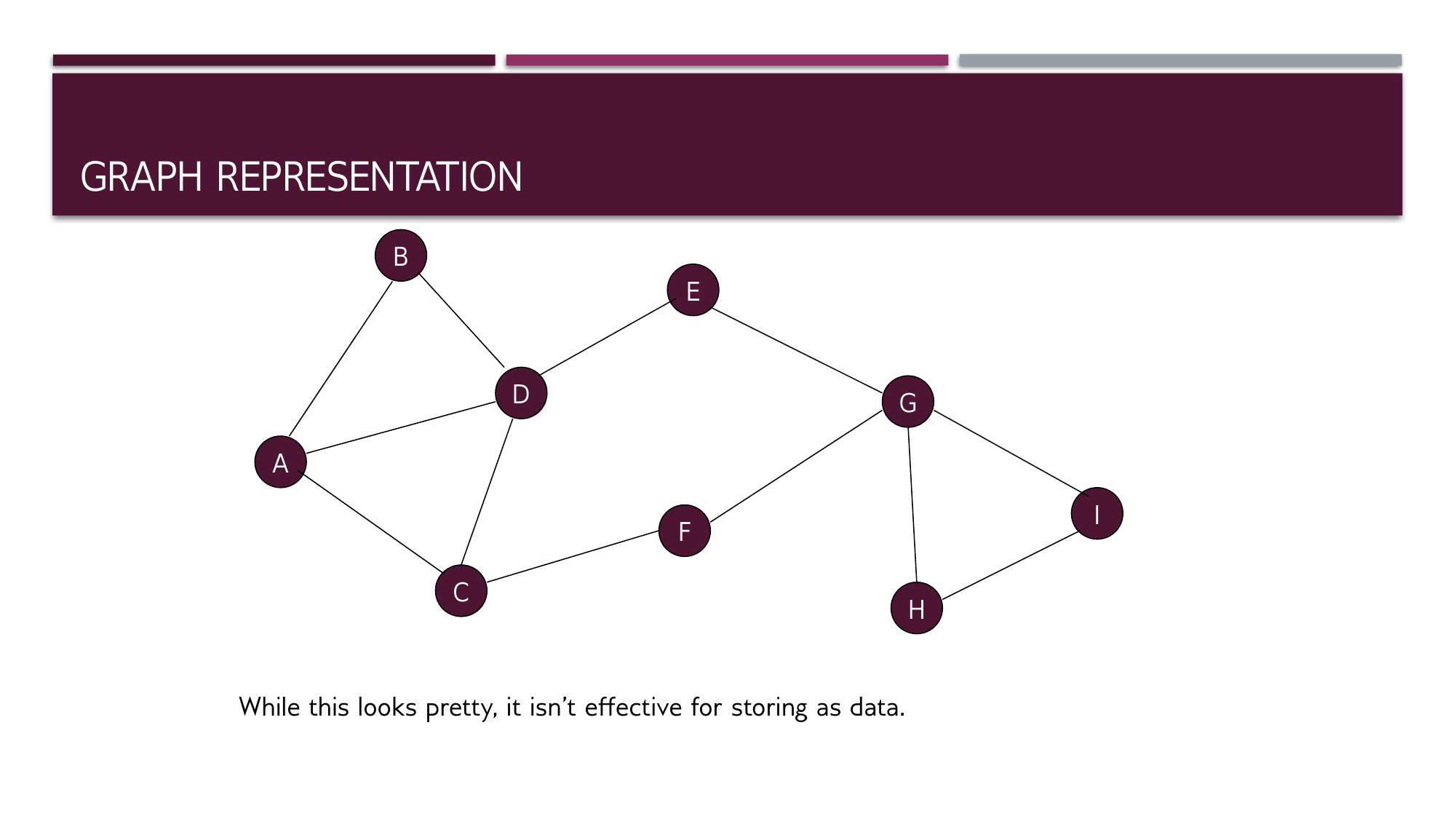

# Graph Representation
B
E

D
G

A

I
F

C
H
While this looks pretty, it isn’t effective for storing as data.